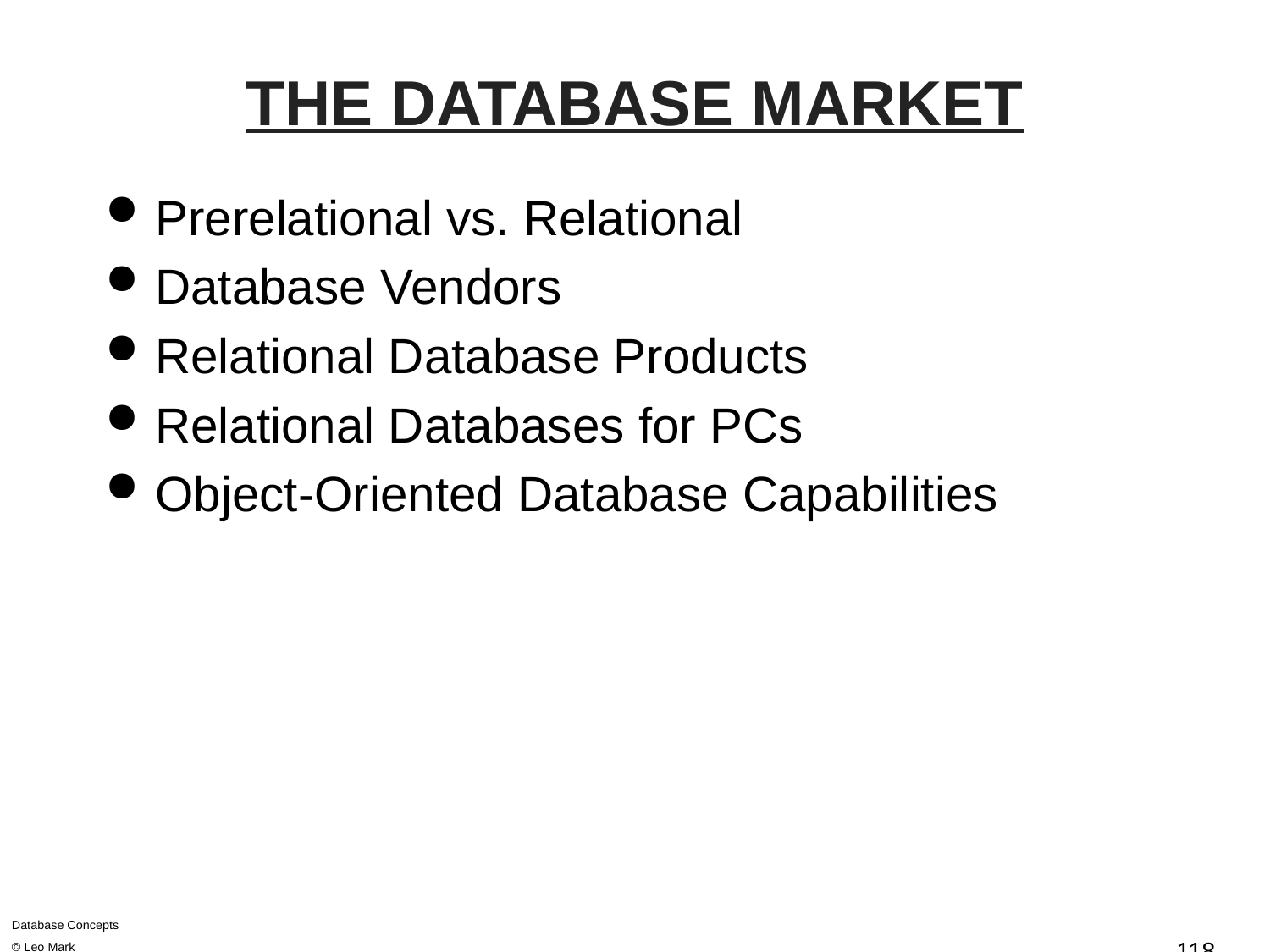

# THE DATABASE MARKET
Prerelational vs. Relational
Database Vendors
Relational Database Products
Relational Databases for PCs
Object-Oriented Database Capabilities